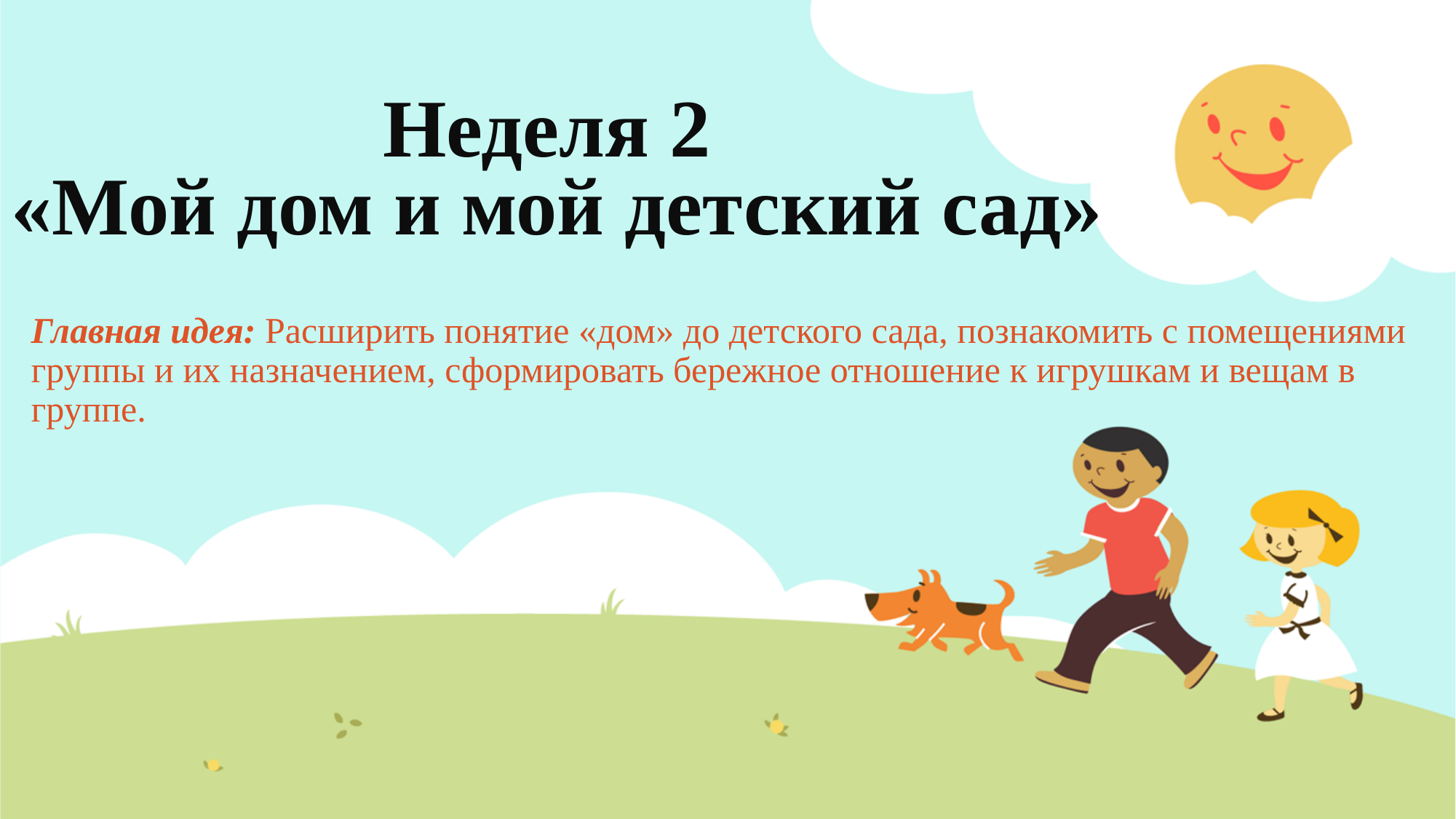

# Неделя 2 «Мой дом и мой детский сад»
Главная идея: Расширить понятие «дом» до детского сада, познакомить с помещениями группы и их назначением, сформировать бережное отношение к игрушкам и вещам в группе.